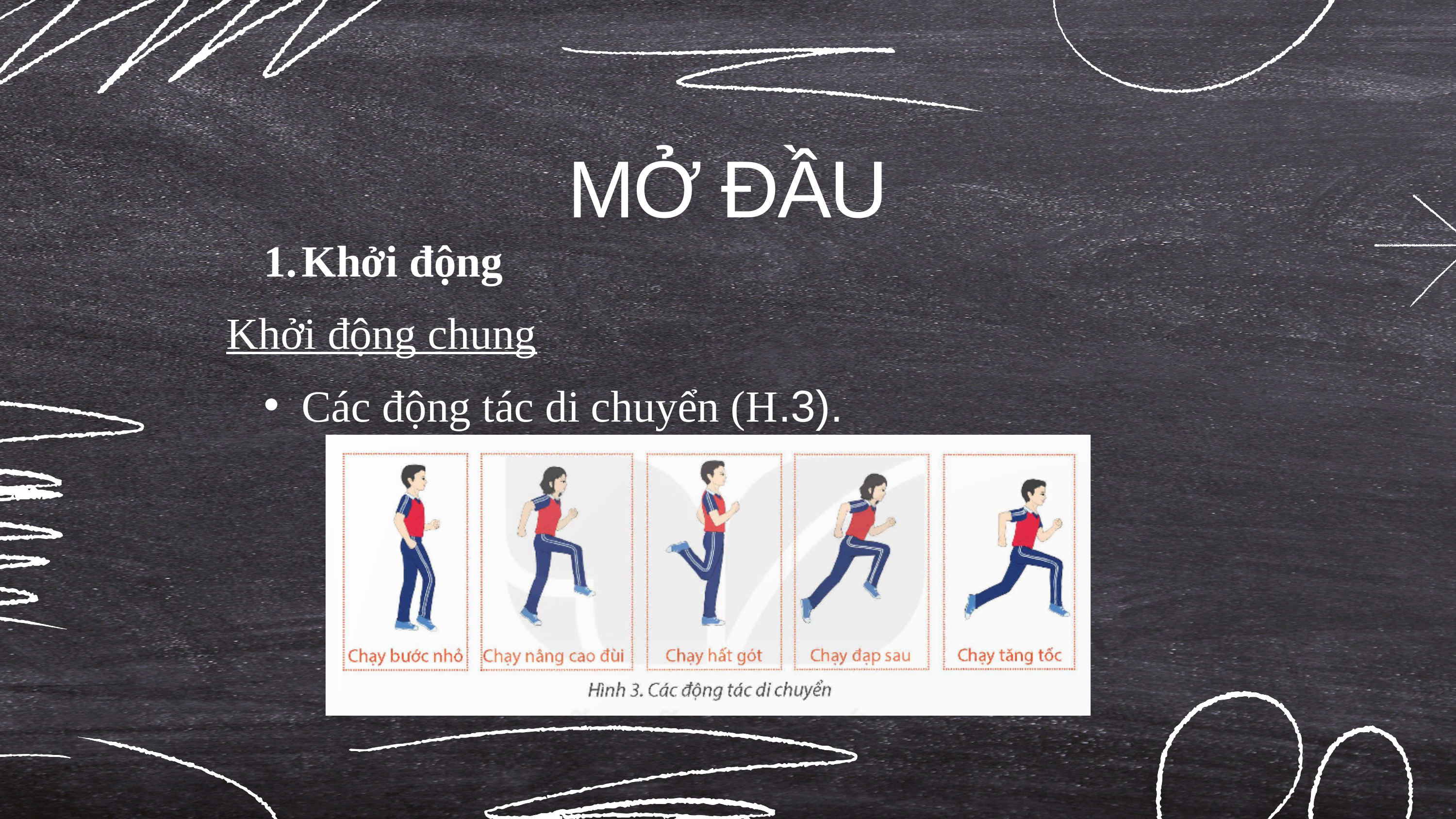

MỞ ĐẦU
Khởi động
Khởi động chung
Các động tác di chuyển (H.3).